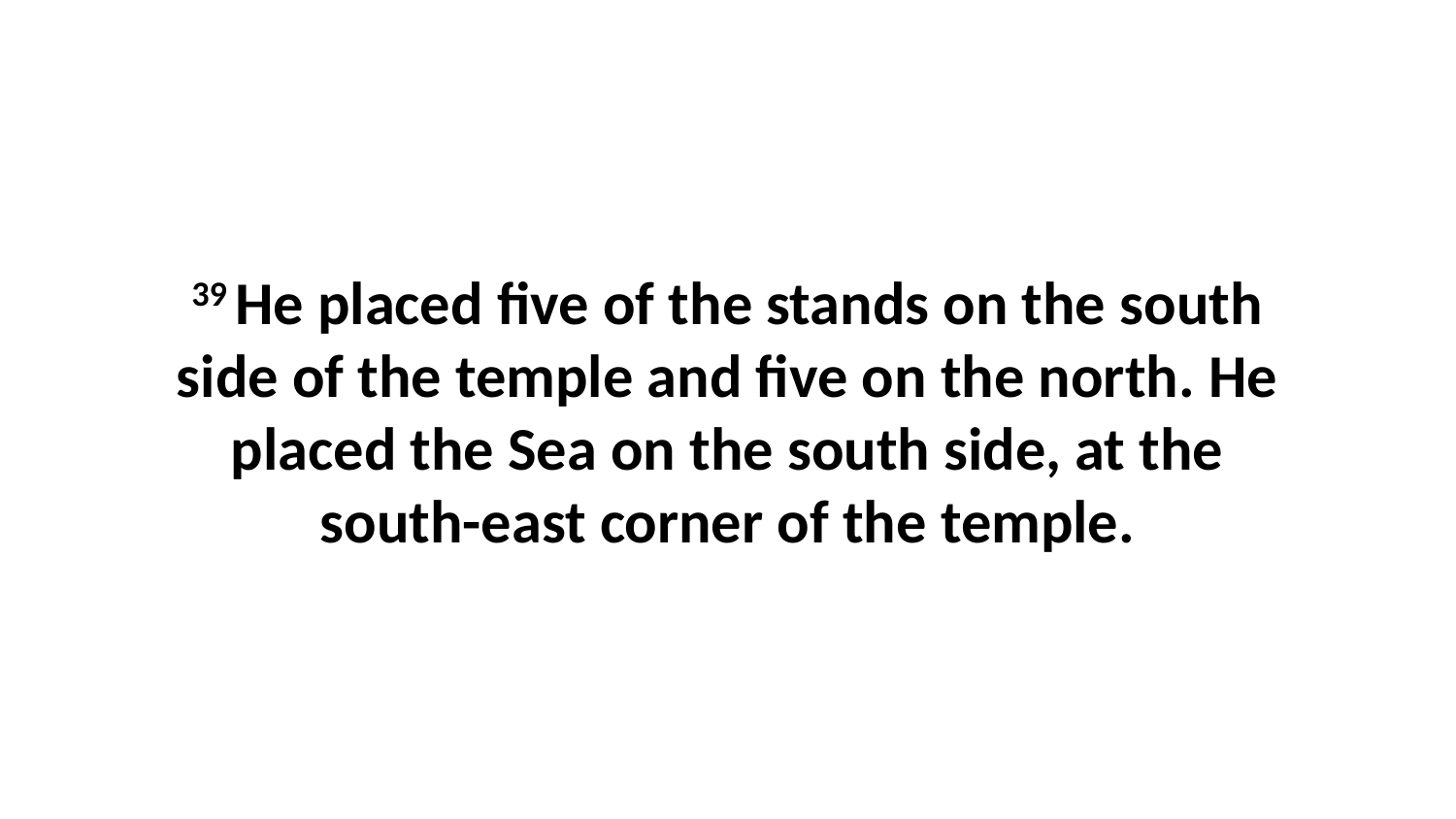

39 He placed five of the stands on the south side of the temple and five on the north. He placed the Sea on the south side, at the south-east corner of the temple.